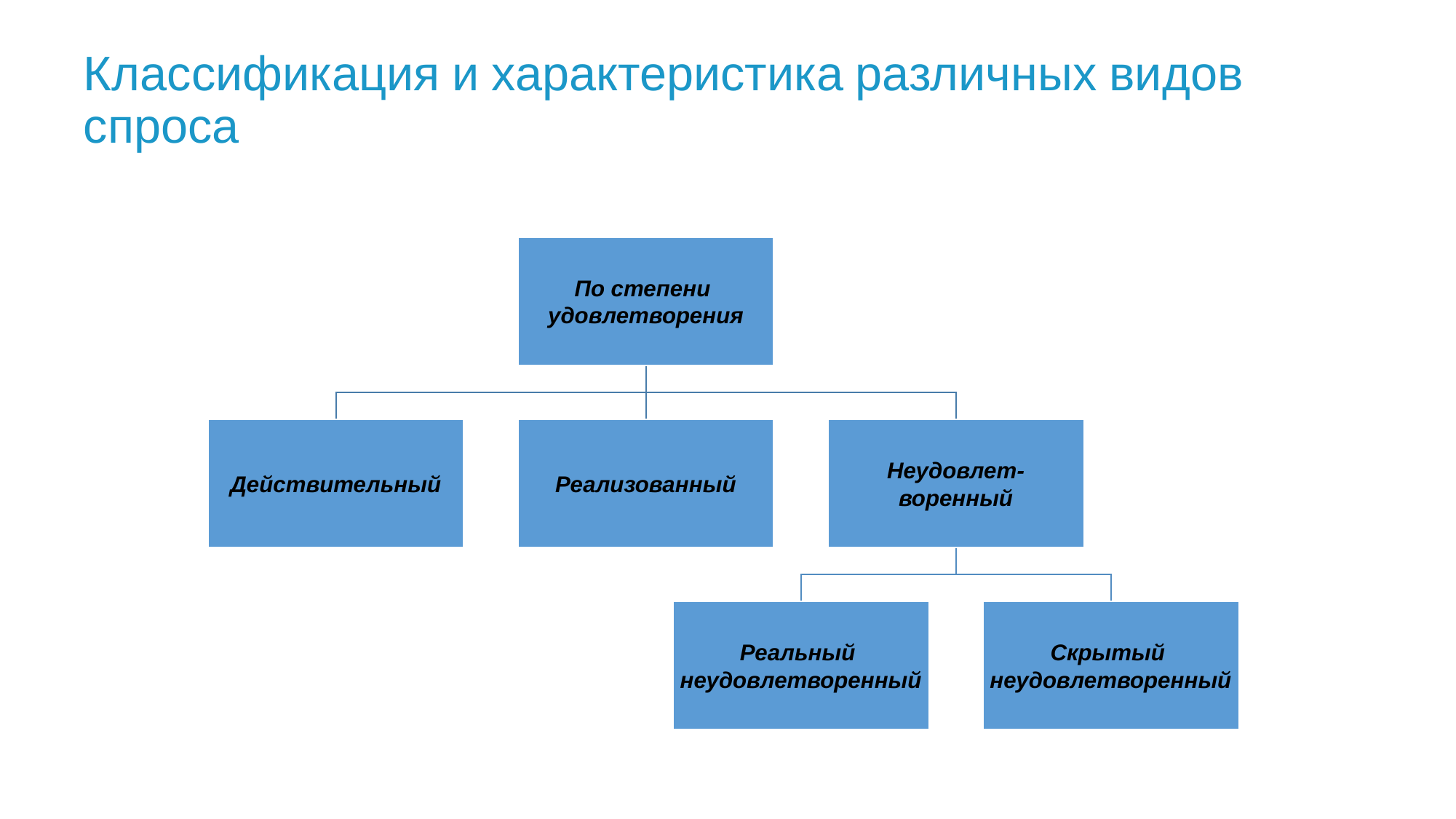

# Классификация и характеристика различных видов спроса
По степени
удовлетворения
Действительный
Реализованный
Неудовлет-
воренный
Реальный
неудовлетворенный
Скрытый
неудовлетворенный